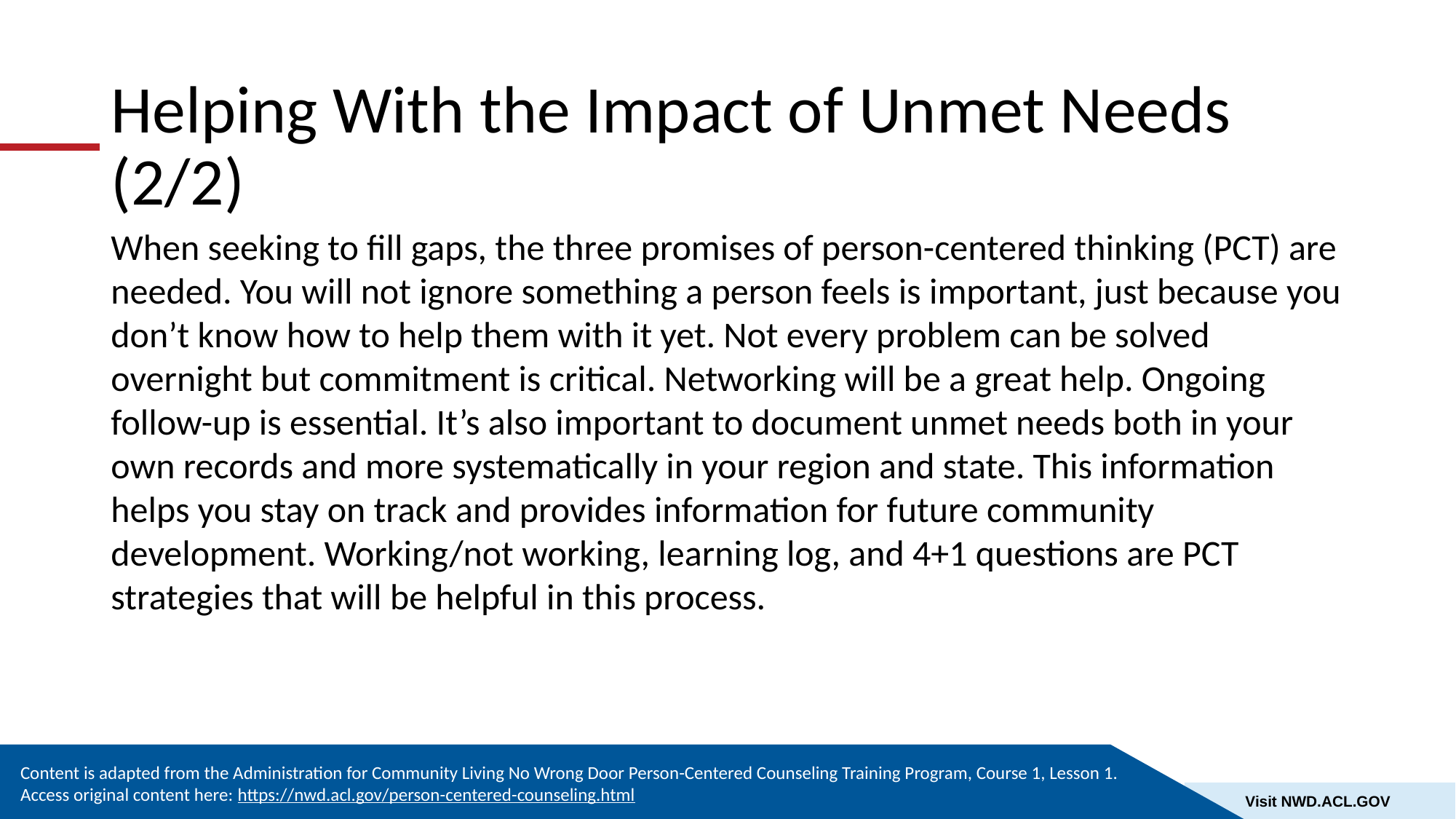

# Helping With the Impact of Unmet Needs (2/2)
When seeking to fill gaps, the three promises of person-centered thinking (PCT) are needed. You will not ignore something a person feels is important, just because you don’t know how to help them with it yet. Not every problem can be solved overnight but commitment is critical. Networking will be a great help. Ongoing follow-up is essential. It’s also important to document unmet needs both in your own records and more systematically in your region and state. This information helps you stay on track and provides information for future community development. Working/not working, learning log, and 4+1 questions are PCT strategies that will be helpful in this process.